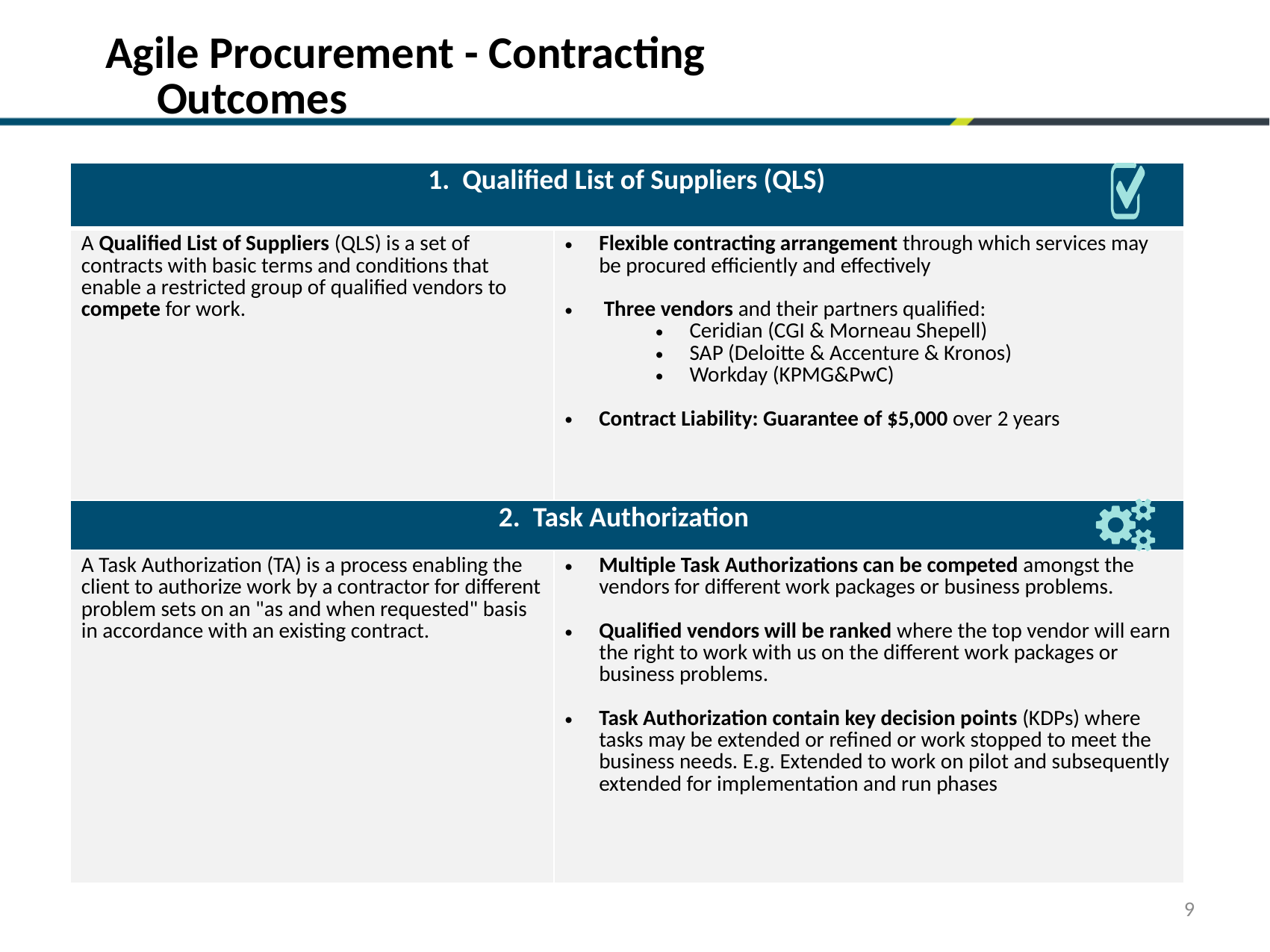

# Agile Procurement - Contracting Outcomes
| 1. Qualified List of Suppliers (QLS) |  |
| --- | --- |
| A Qualified List of Suppliers (QLS) is a set of contracts with basic terms and conditions that enable a restricted group of qualified vendors to compete for work. | Flexible contracting arrangement through which services may be procured efficiently and effectively Three vendors and their partners qualified: Ceridian (CGI & Morneau Shepell) SAP (Deloitte & Accenture & Kronos) Workday (KPMG&PwC) Contract Liability: Guarantee of $5,000 over 2 years |
| 2. Task Authorization |  |
| A Task Authorization (TA) is a process enabling the client to authorize work by a contractor for different problem sets on an "as and when requested" basis in accordance with an existing contract. | Multiple Task Authorizations can be competed amongst the vendors for different work packages or business problems. Qualified vendors will be ranked where the top vendor will earn the right to work with us on the different work packages or business problems. Task Authorization contain key decision points (KDPs) where tasks may be extended or refined or work stopped to meet the business needs. E.g. Extended to work on pilot and subsequently extended for implementation and run phases |

9